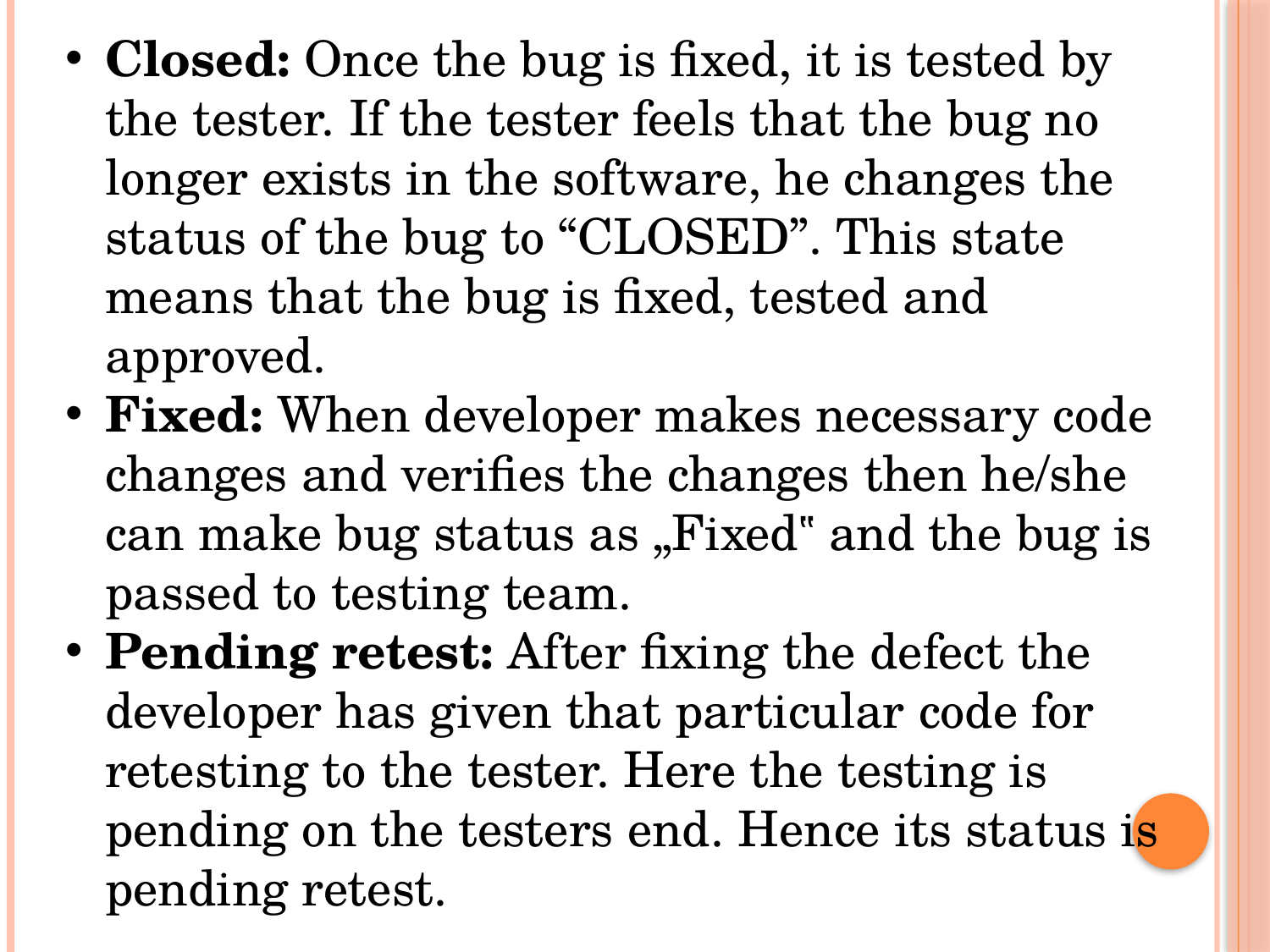

Closed: Once the bug is fixed, it is tested by the tester. If the tester feels that the bug no longer exists in the software, he changes the status of the bug to “CLOSED”. This state means that the bug is fixed, tested and approved.
Fixed: When developer makes necessary code changes and verifies the changes then he/she can make bug status as „Fixed‟ and the bug is passed to testing team.
Pending retest: After fixing the defect the developer has given that particular code for retesting to the tester. Here the testing is pending on the testers end. Hence its status is pending retest.